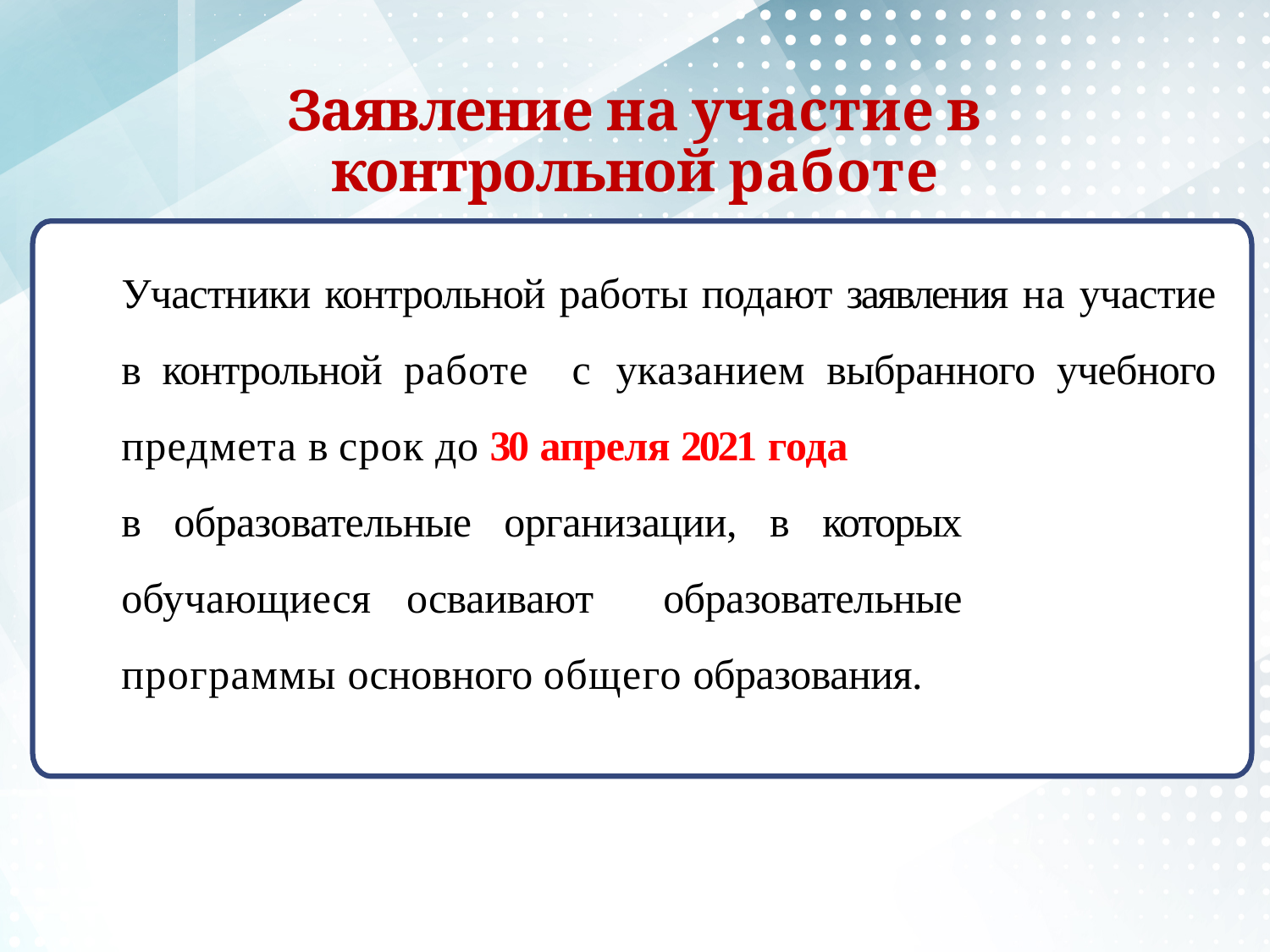

# Заявление на участие в контрольной работе

Участники контрольной работы подают заявления на участие в контрольной работе  с указанием выбранного учебного предмета в срок до 30 апреля 2021 года
в образовательные организации, в которых обучающиеся осваивают  образовательные программы основного общего образования.